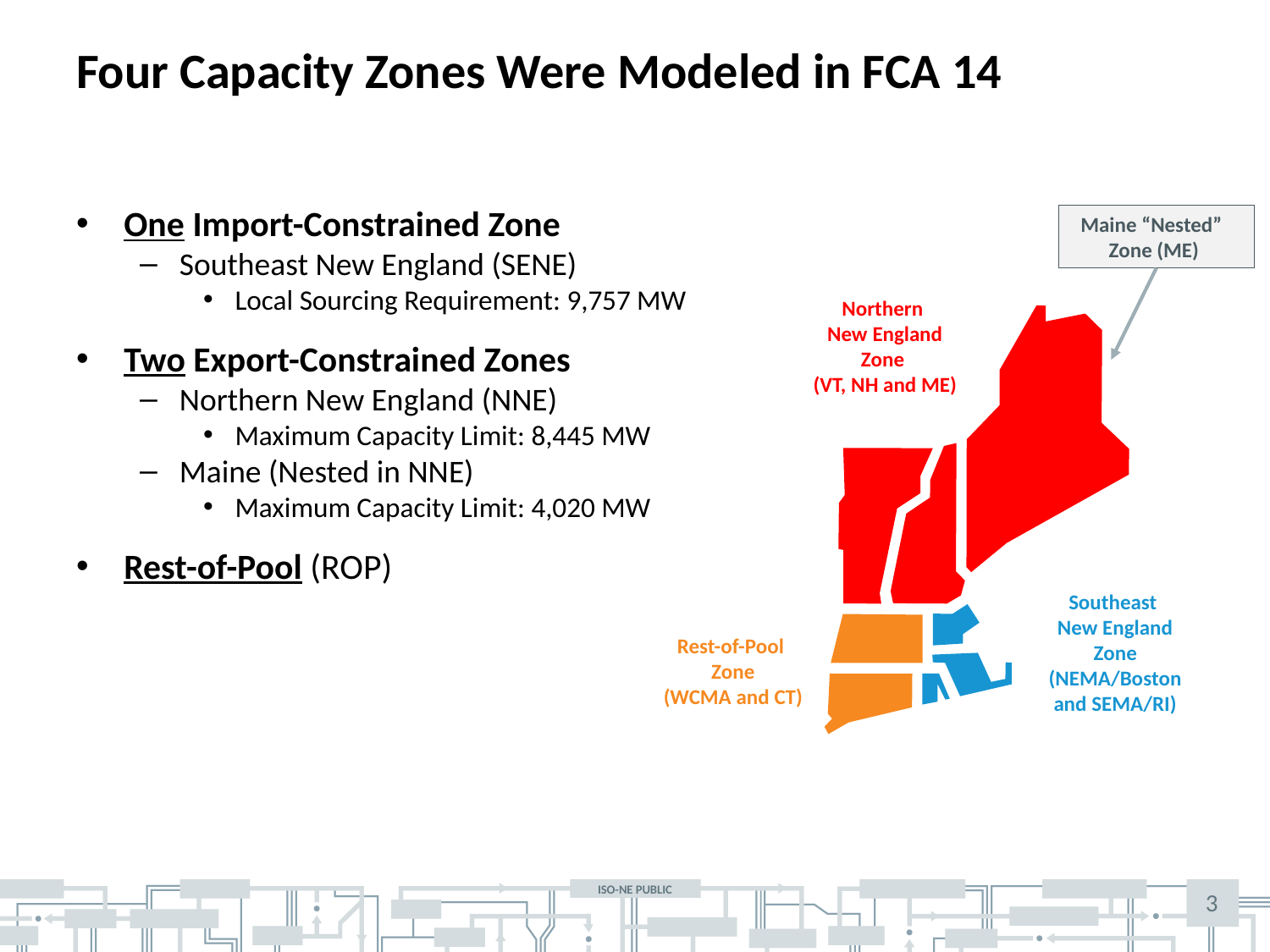

# Four Capacity Zones Were Modeled in FCA 14
One Import-Constrained Zone
Southeast New England (SENE)
Local Sourcing Requirement: 9,757 MW
Two Export-Constrained Zones
Northern New England (NNE)
Maximum Capacity Limit: 8,445 MW
Maine (Nested in NNE)
Maximum Capacity Limit: 4,020 MW
Rest-of-Pool (ROP)
Maine “Nested”
Zone (ME)
Northern
New England Zone
(VT, NH and ME)

Southeast
New England Zone
(NEMA/Boston and SEMA/RI)

Rest-of-Pool
Zone
(WCMA and CT)

3